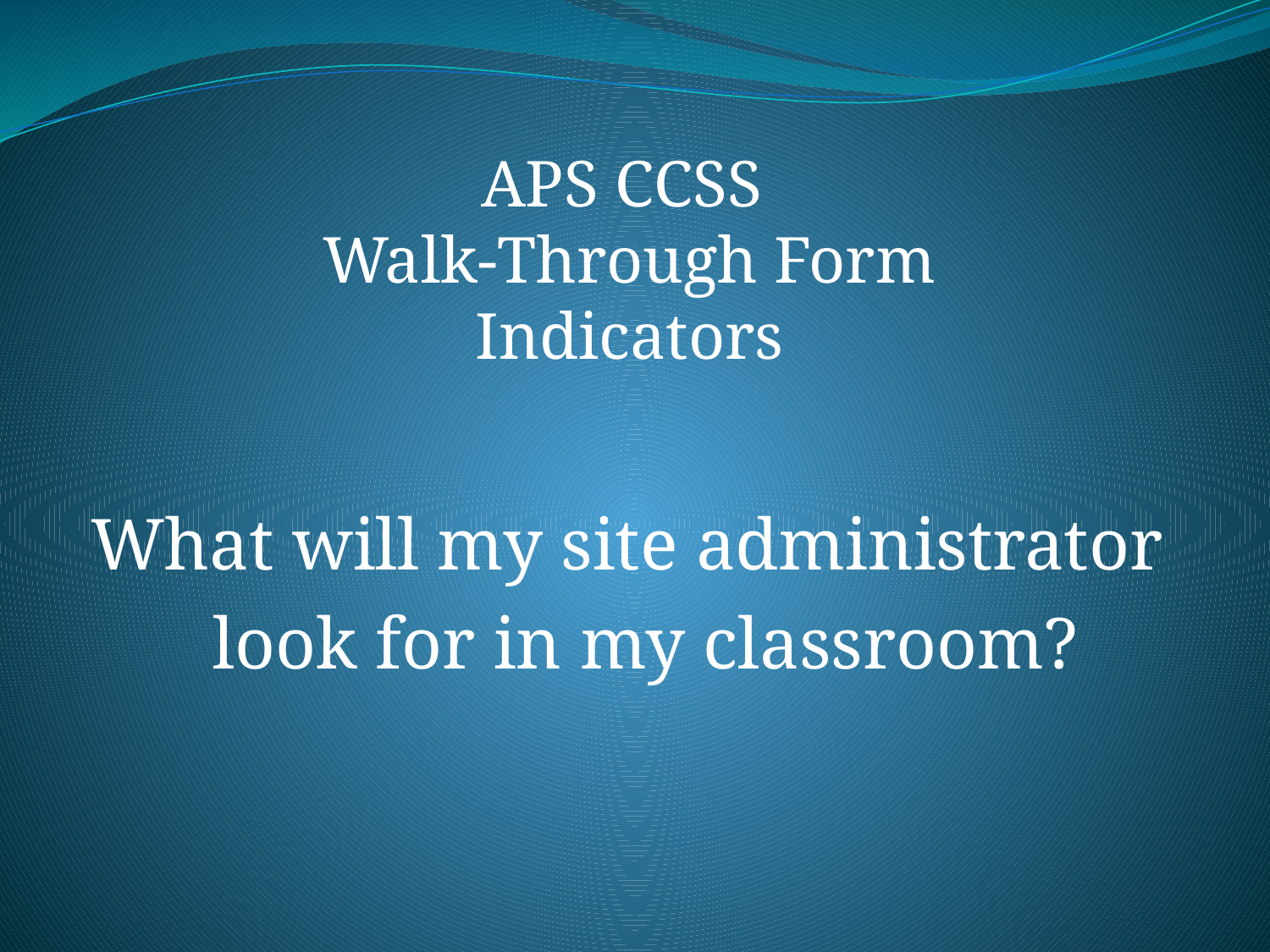

APS CCSS
Walk-Through Form Indicators
What will my site administrator
look for in my classroom?